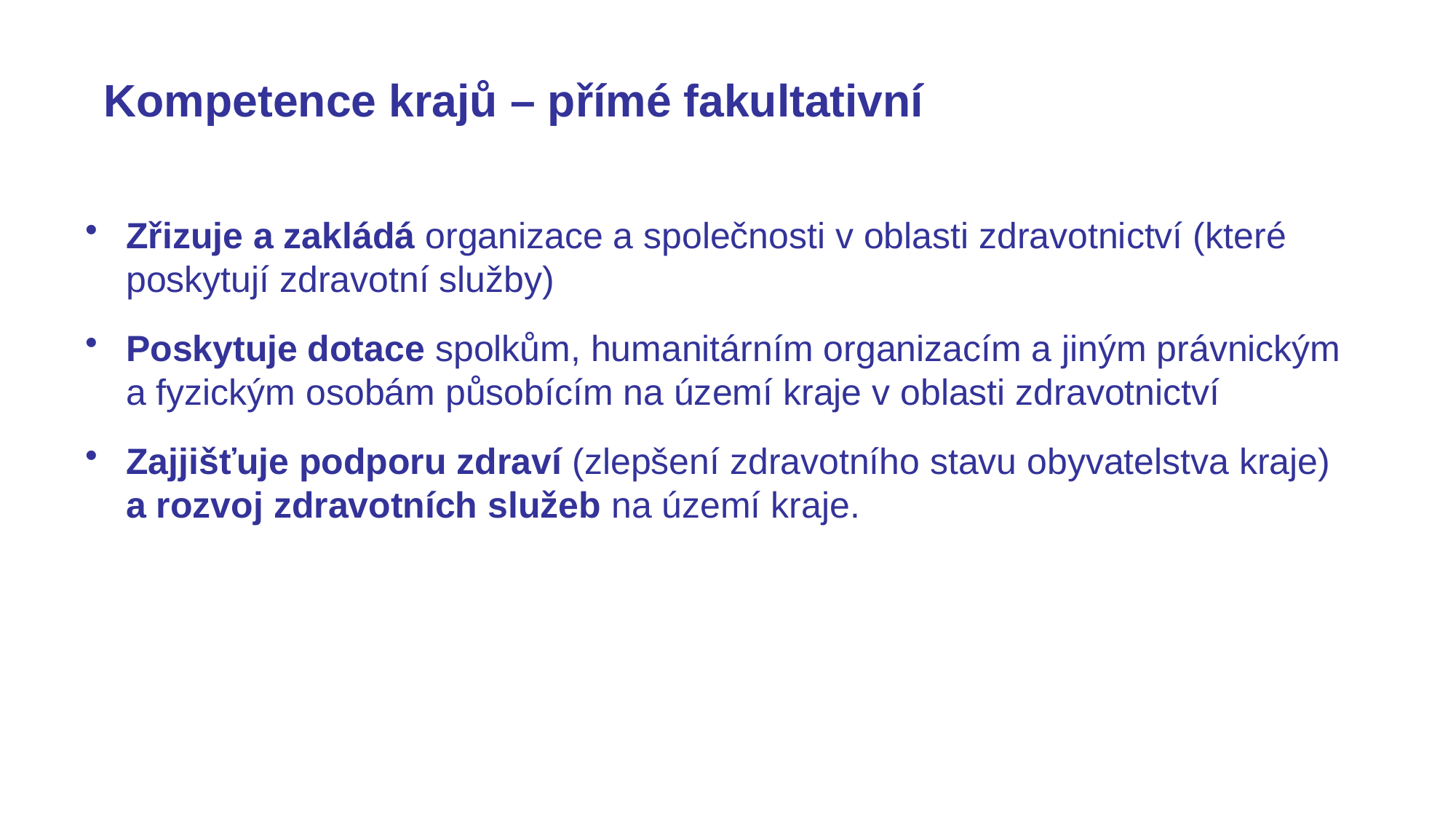

# Kompetence krajů – přímé fakultativní
Zřizuje a zakládá organizace a společnosti v oblasti zdravotnictví (které poskytují zdravotní služby)
Poskytuje dotace spolkům, humanitárním organizacím a jiným právnickým a fyzickým osobám působícím na území kraje v oblasti zdravotnictví
Zajjišťuje podporu zdraví (zlepšení zdravotního stavu obyvatelstva kraje) a rozvoj zdravotních služeb na území kraje.